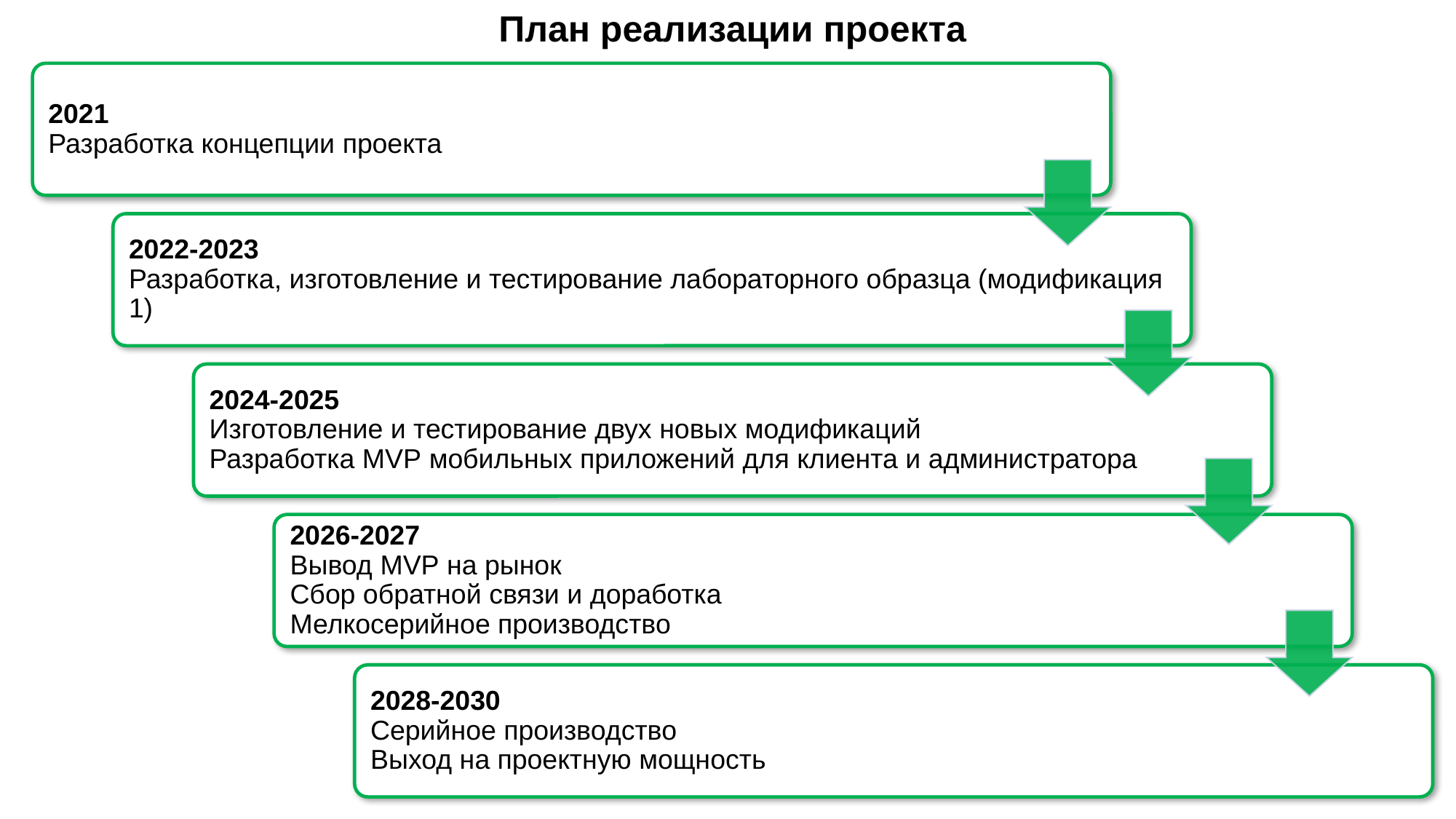

План реализации проекта
2021
Разработка концепции проекта
2022-2023
Разработка, изготовление и тестирование лабораторного образца (модификация 1)
2024-2025
Изготовление и тестирование двух новых модификаций
Разработка MVP мобильных приложений для клиента и администратора
2026-2027
Вывод MVP на рынок
Сбор обратной связи и доработка
Мелкосерийное производство
2028-2030
Серийное производство
Выход на проектную мощность